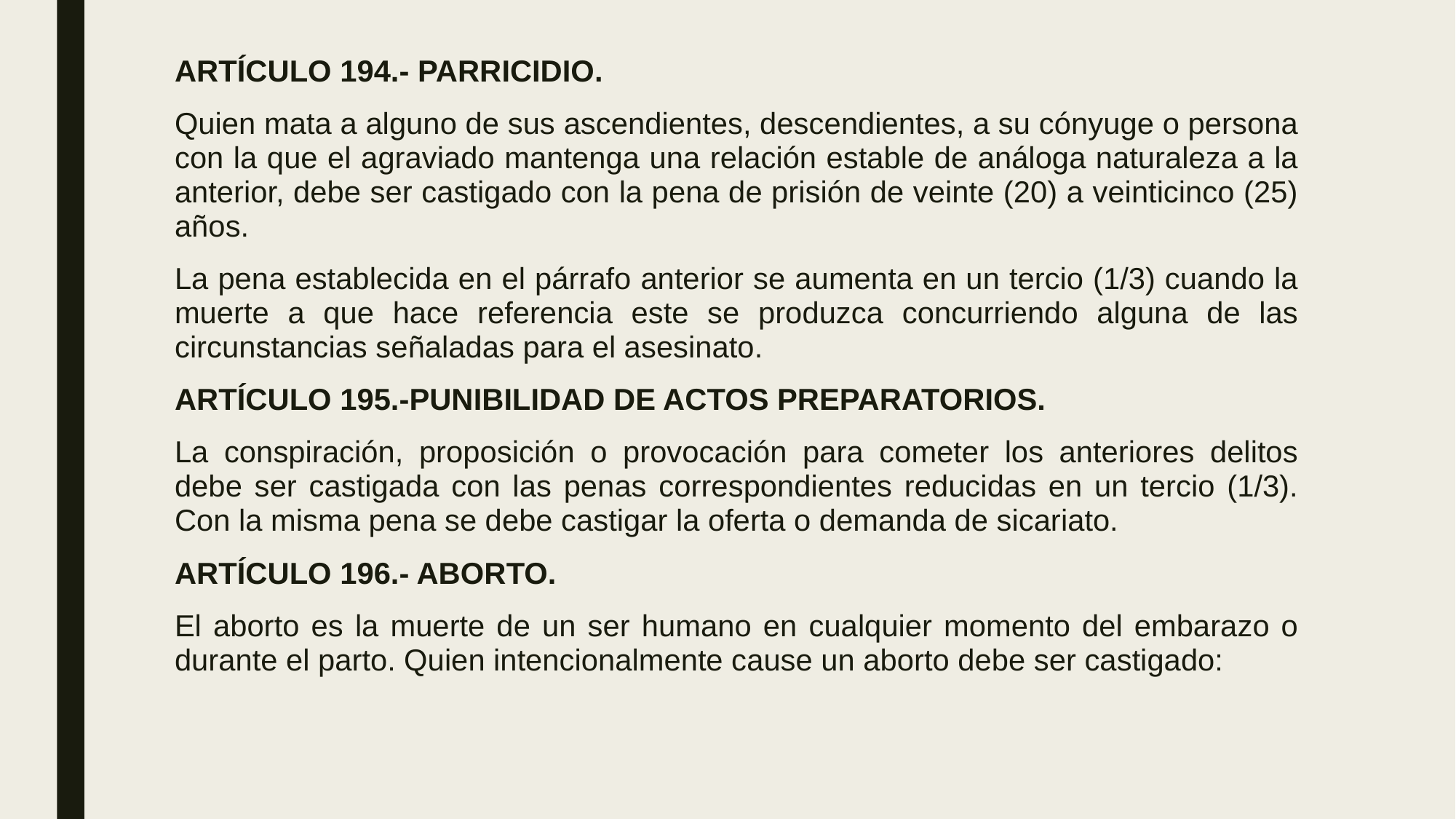

ARTÍCULO 194.- PARRICIDIO.
Quien mata a alguno de sus ascendientes, descendientes, a su cónyuge o persona con la que el agraviado mantenga una relación estable de análoga naturaleza a la anterior, debe ser castigado con la pena de prisión de veinte (20) a veinticinco (25) años.
La pena establecida en el párrafo anterior se aumenta en un tercio (1/3) cuando la muerte a que hace referencia este se produzca concurriendo alguna de las circunstancias señaladas para el asesinato.
ARTÍCULO 195.-PUNIBILIDAD DE ACTOS PREPARATORIOS.
La conspiración, proposición o provocación para cometer los anteriores delitos debe ser castigada con las penas correspondientes reducidas en un tercio (1/3). Con la misma pena se debe castigar la oferta o demanda de sicariato.
ARTÍCULO 196.- ABORTO.
El aborto es la muerte de un ser humano en cualquier momento del embarazo o durante el parto. Quien intencionalmente cause un aborto debe ser castigado: